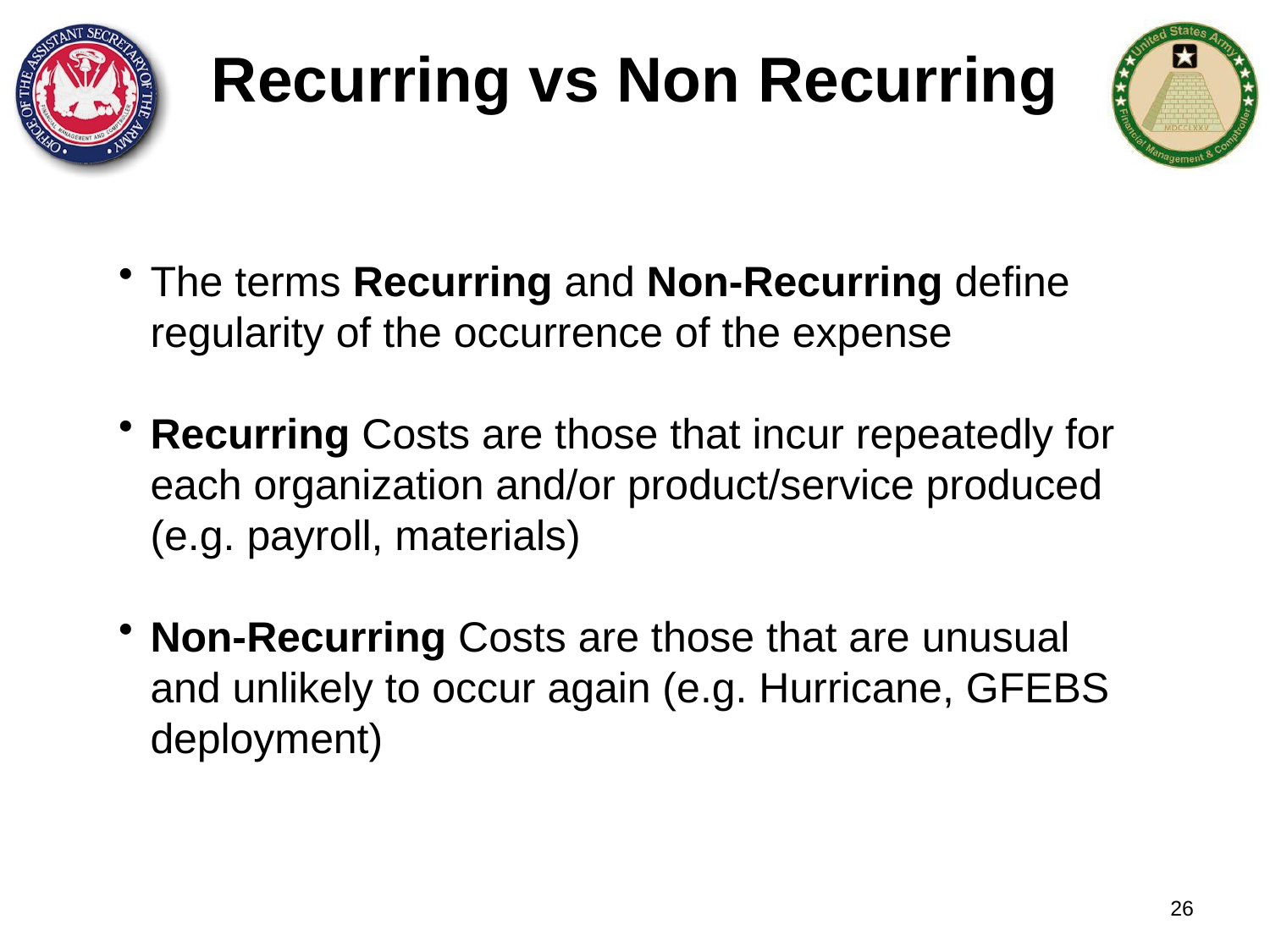

# Recurring vs Non Recurring
The terms Recurring and Non-Recurring define regularity of the occurrence of the expense

Recurring Costs are those that incur repeatedly for each organization and/or product/service produced (e.g. payroll, materials)

Non-Recurring Costs are those that are unusual and unlikely to occur again (e.g. Hurricane, GFEBS deployment)